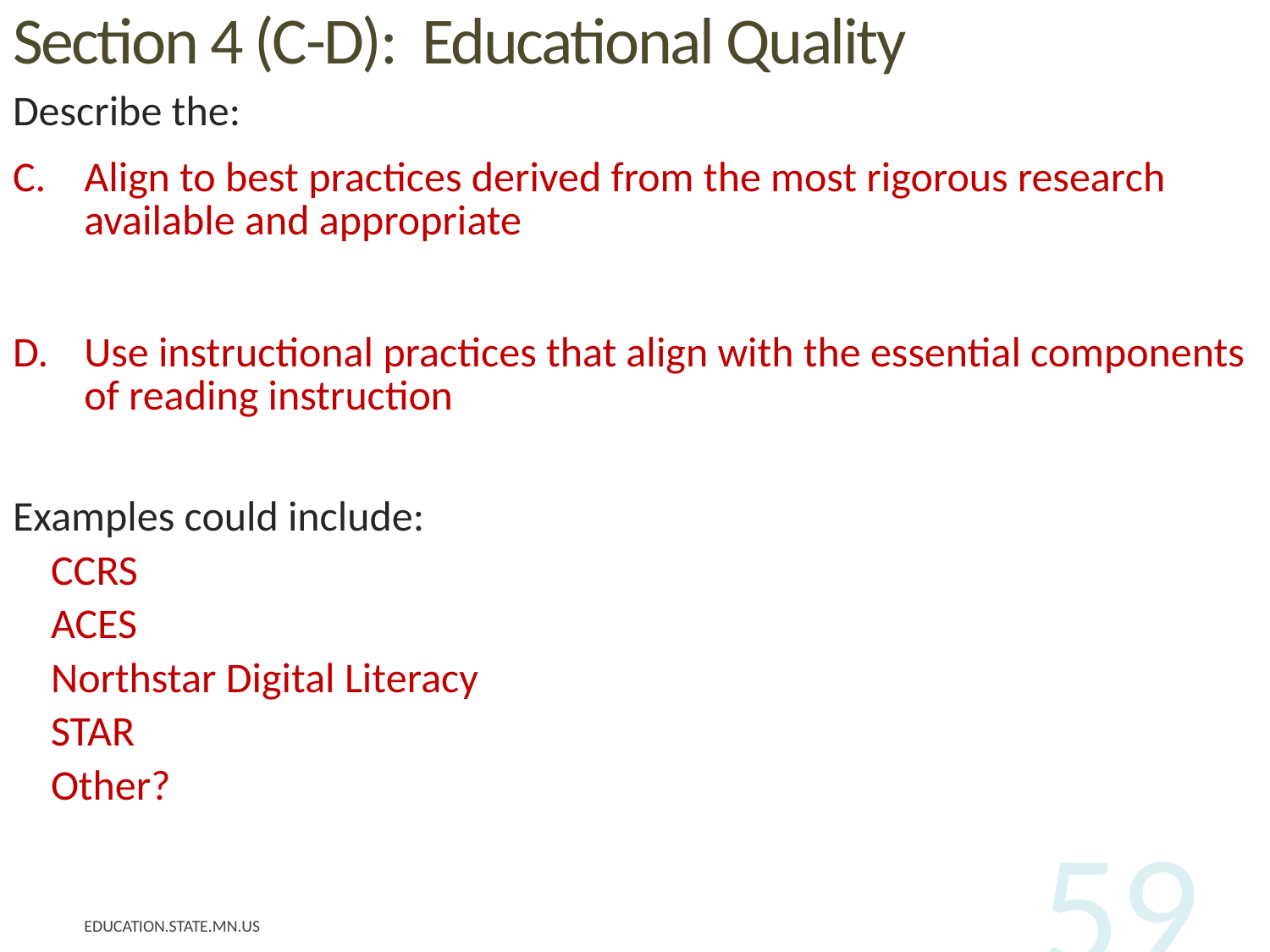

# Section 4 (C-D):  Educational Quality
Describe the:
Align to best practices derived from the most rigorous research available and appropriate

Use instructional practices that align with the essential components of reading instruction

Examples could include:
CCRS
ACES
Northstar Digital Literacy
STAR
Other?
education.state.mn.us
59